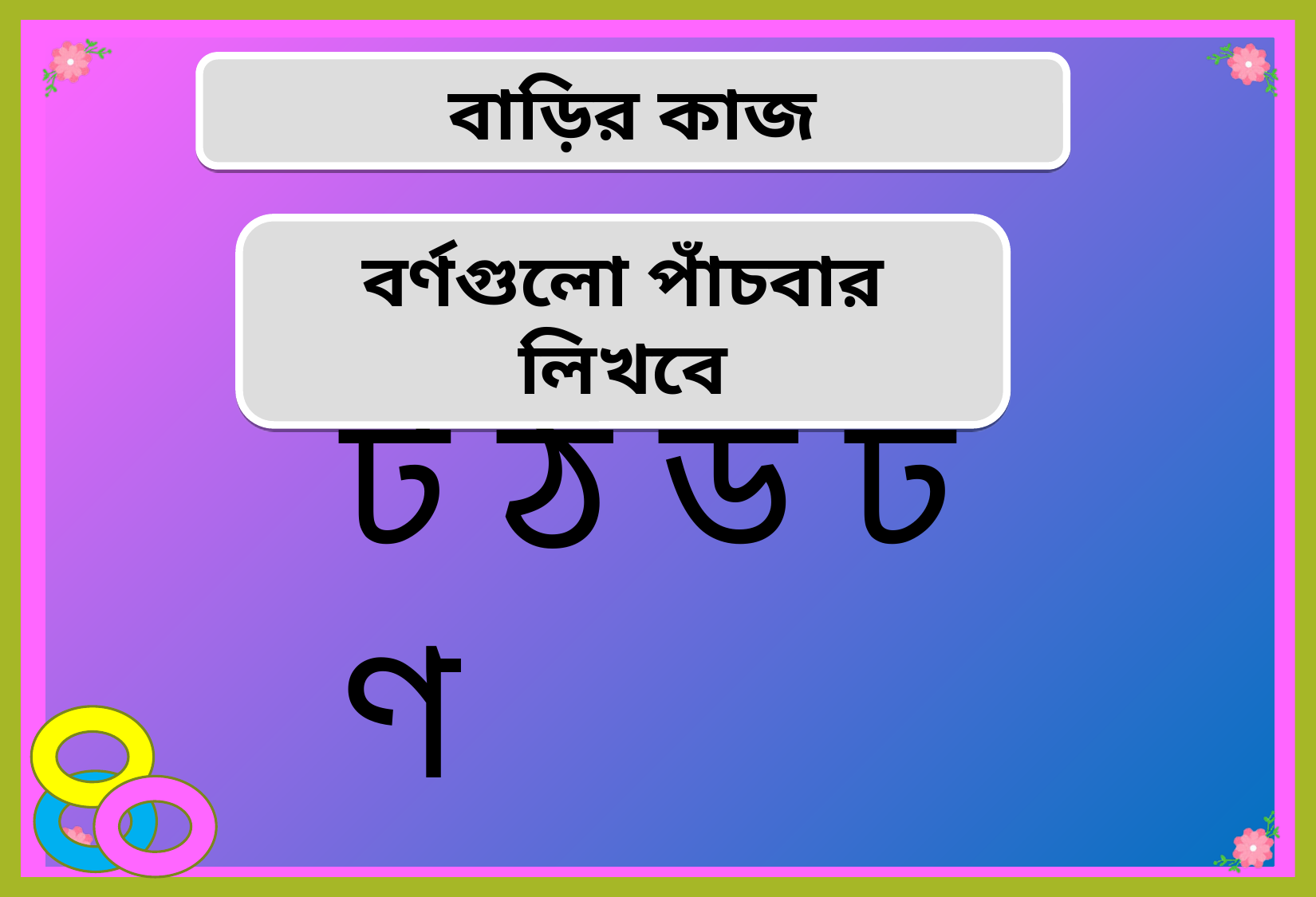

বাড়ির কাজ
বর্ণগুলো পাঁচবার লিখবে
ট ঠ ড ঢ ণ